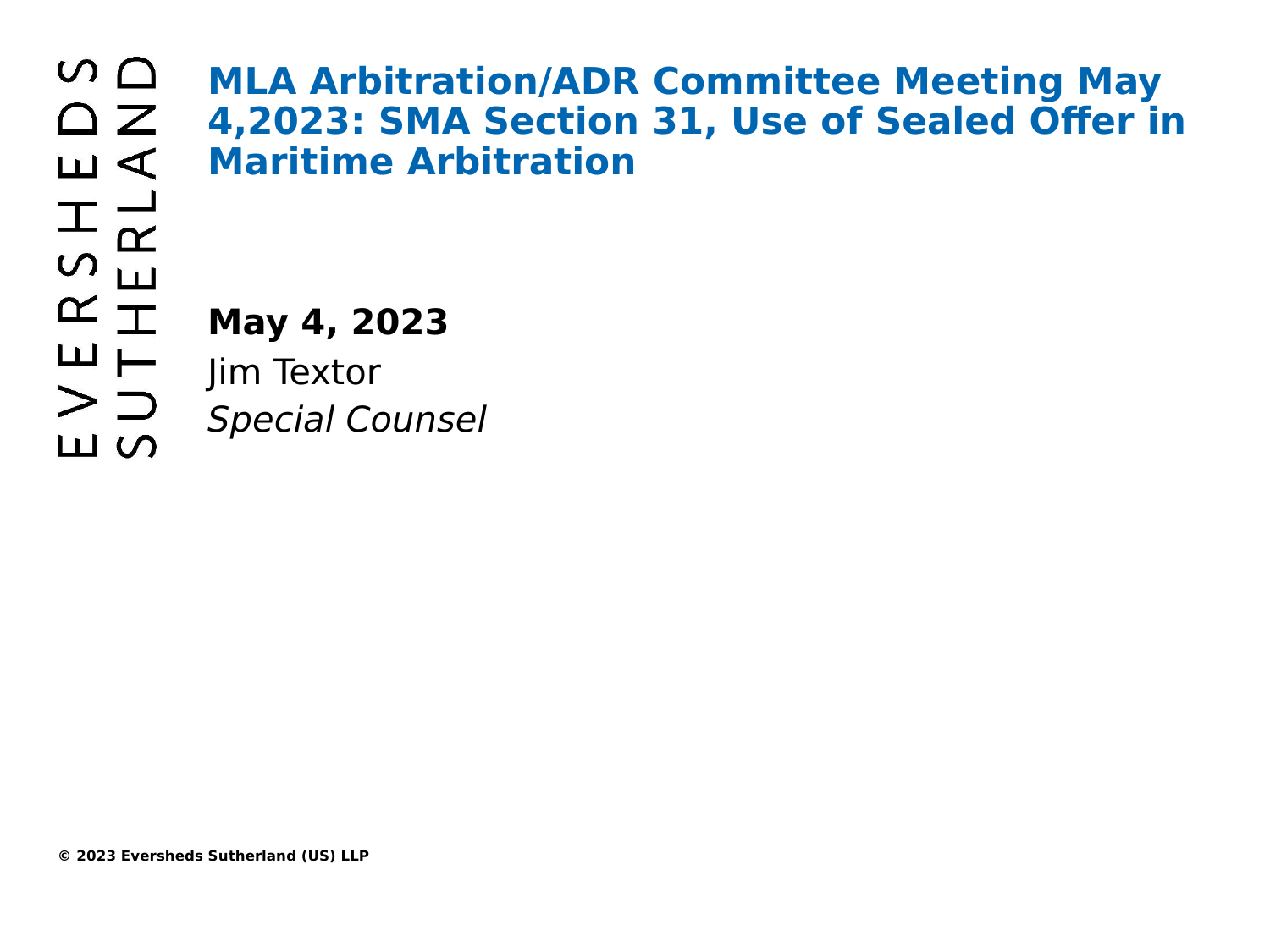

# MLA Arbitration/ADR Committee Meeting May 4,2023: SMA Section 31, Use of Sealed Offer in Maritime Arbitration
May 4, 2023
Jim Textor
Special Counsel